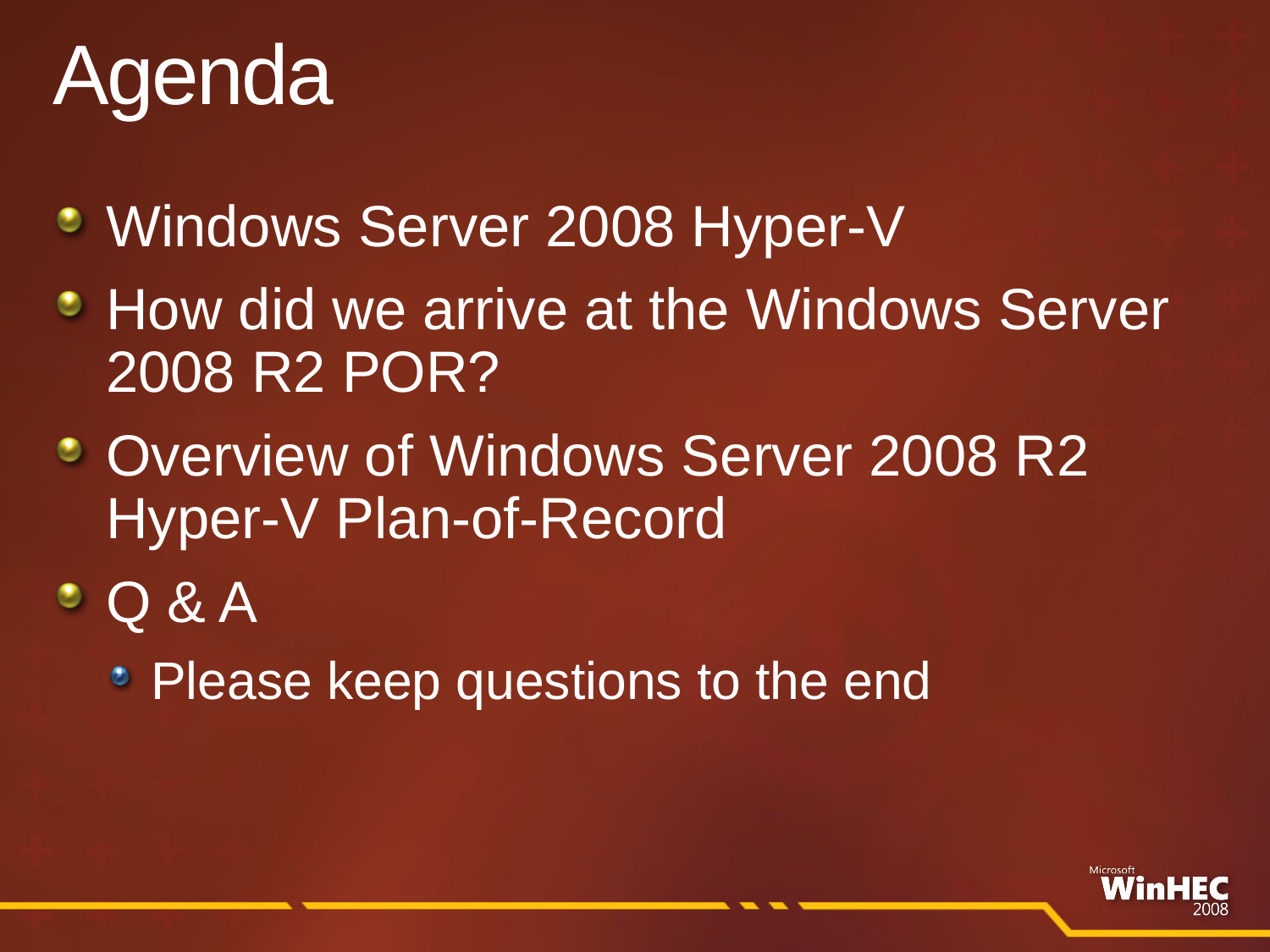

# Agenda
Windows Server 2008 Hyper-V
How did we arrive at the Windows Server 2008 R2 POR?
Overview of Windows Server 2008 R2 Hyper-V Plan-of-Record
Q & A
Please keep questions to the end